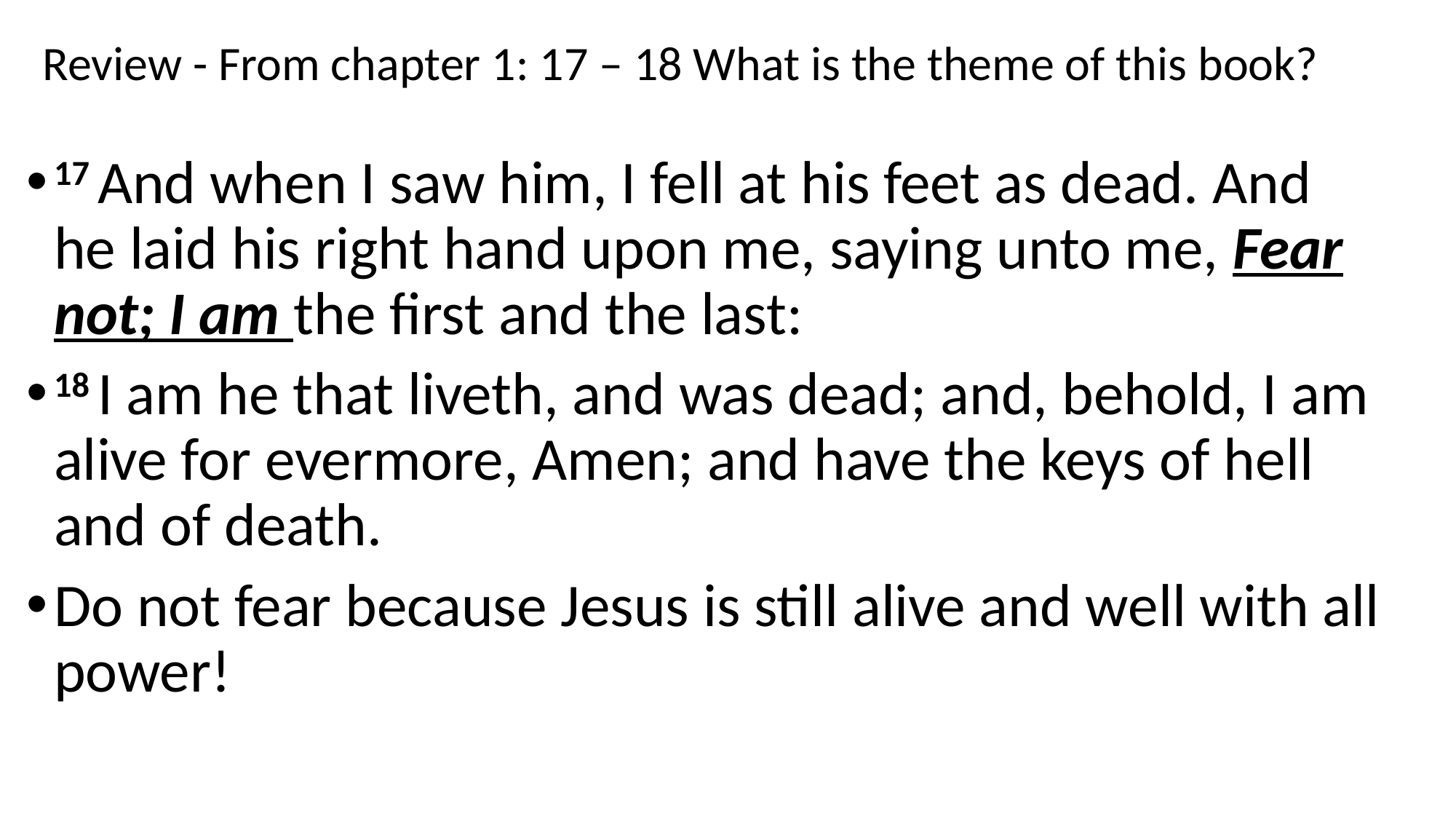

# Review - From chapter 1: 17 – 18 What is the theme of this book?
17 And when I saw him, I fell at his feet as dead. And he laid his right hand upon me, saying unto me, Fear not; I am the first and the last:
18 I am he that liveth, and was dead; and, behold, I am alive for evermore, Amen; and have the keys of hell and of death.
Do not fear because Jesus is still alive and well with all power!